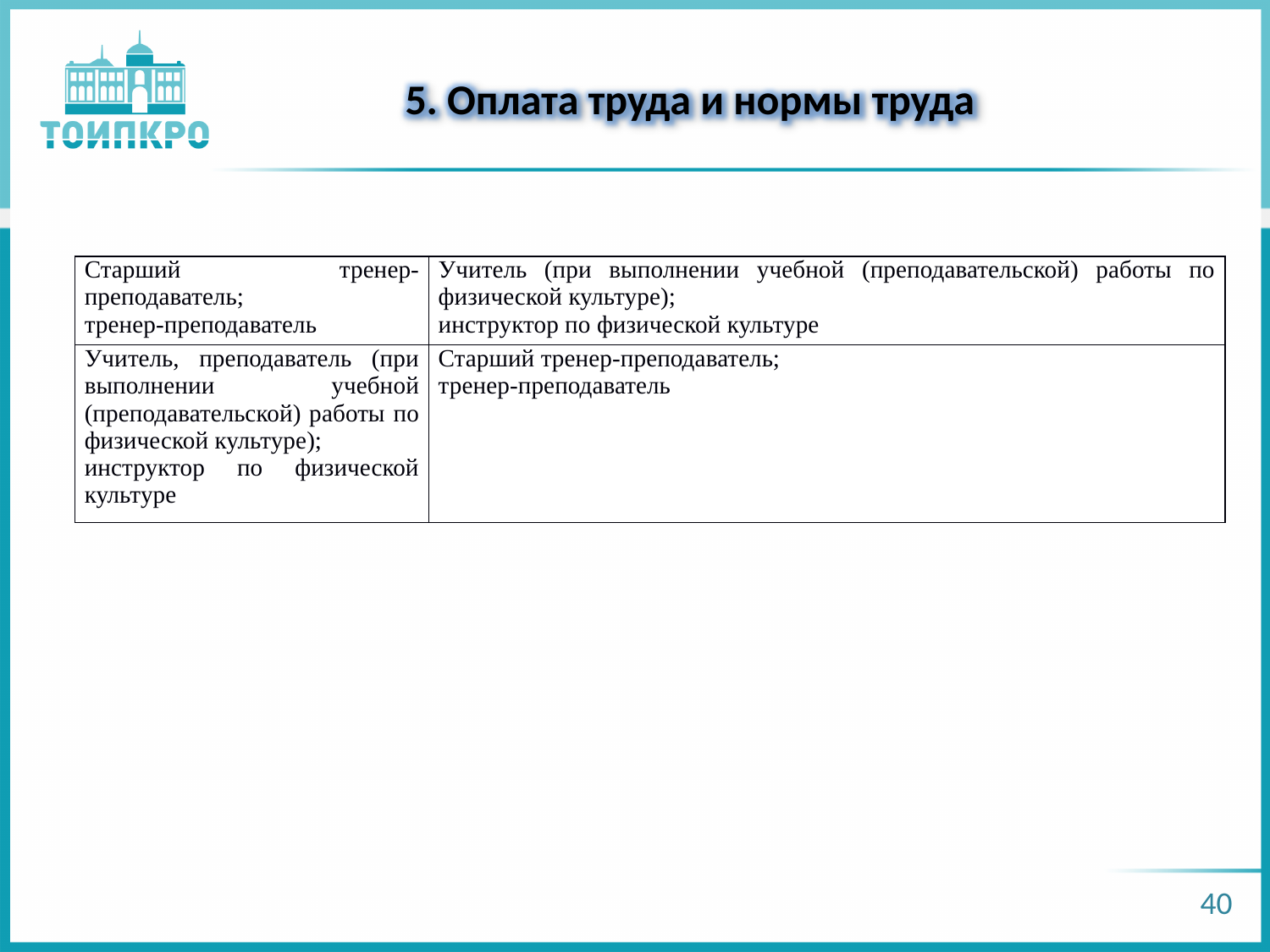

5. Оплата труда и нормы труда
| Старший тренер-преподаватель; тренер-преподаватель | Учитель (при выполнении учебной (преподавательской) работы по физической культуре); инструктор по физической культуре |
| --- | --- |
| Учитель, преподаватель (при выполнении учебной (преподавательской) работы по физической культуре); инструктор по физической культуре | Старший тренер-преподаватель; тренер-преподаватель |
40